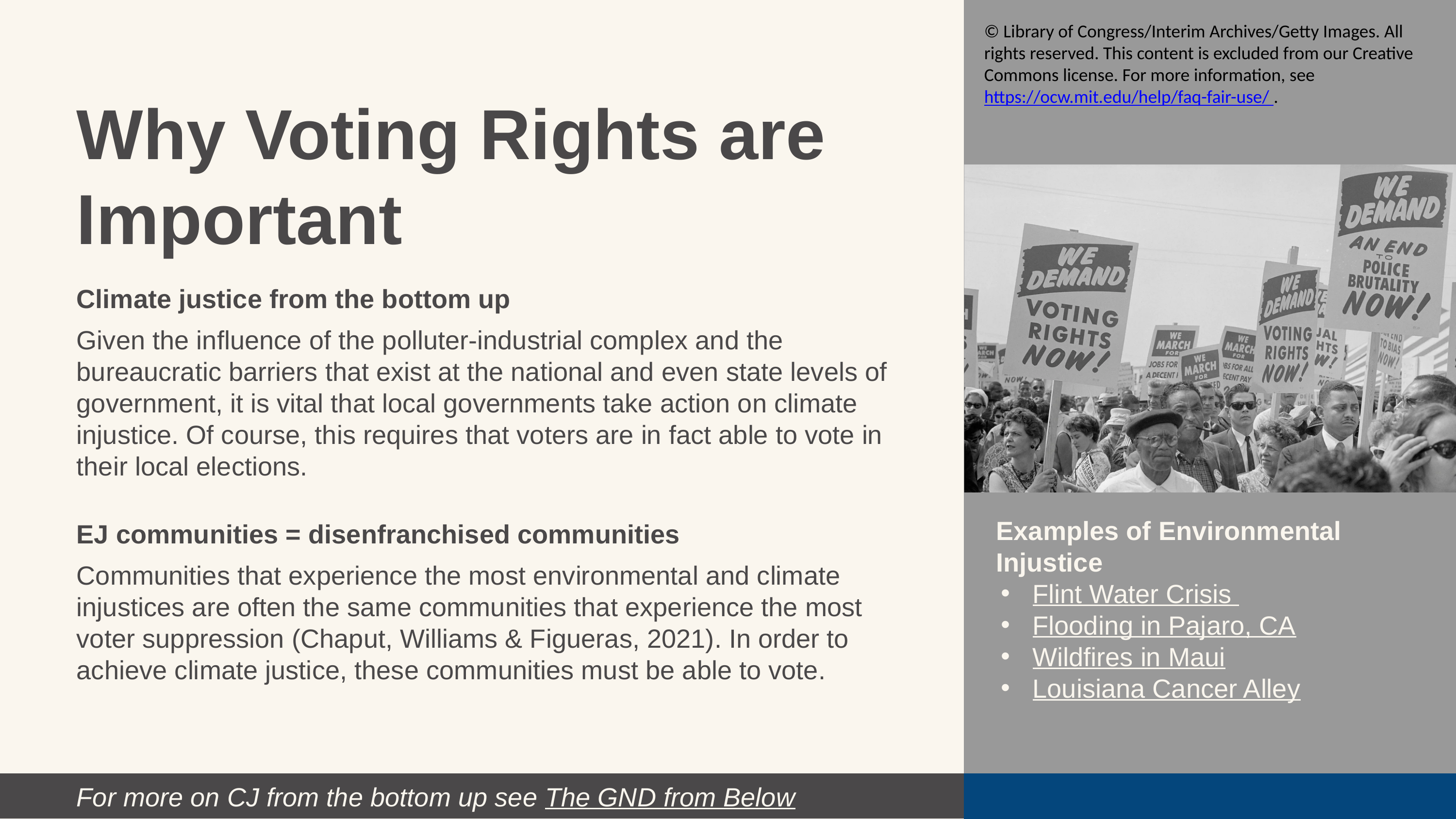

© Library of Congress/Interim Archives/Getty Images. All rights reserved. This content is excluded from our Creative Commons license. For more information, see https://ocw.mit.edu/help/faq-fair-use/ .
Why Voting Rights are Important
Climate justice from the bottom up
Given the influence of the polluter-industrial complex and the bureaucratic barriers that exist at the national and even state levels of government, it is vital that local governments take action on climate injustice. Of course, this requires that voters are in fact able to vote in their local elections.
EJ communities = disenfranchised communities
Communities that experience the most environmental and climate injustices are often the same communities that experience the most voter suppression (Chaput, Williams & Figueras, 2021). In order to achieve climate justice, these communities must be able to vote.

Examples of Environmental Injustice
Flint Water Crisis
Flooding in Pajaro, CA
Wildfires in Maui
Louisiana Cancer Alley

For more on CJ from the bottom up see The GND from Below